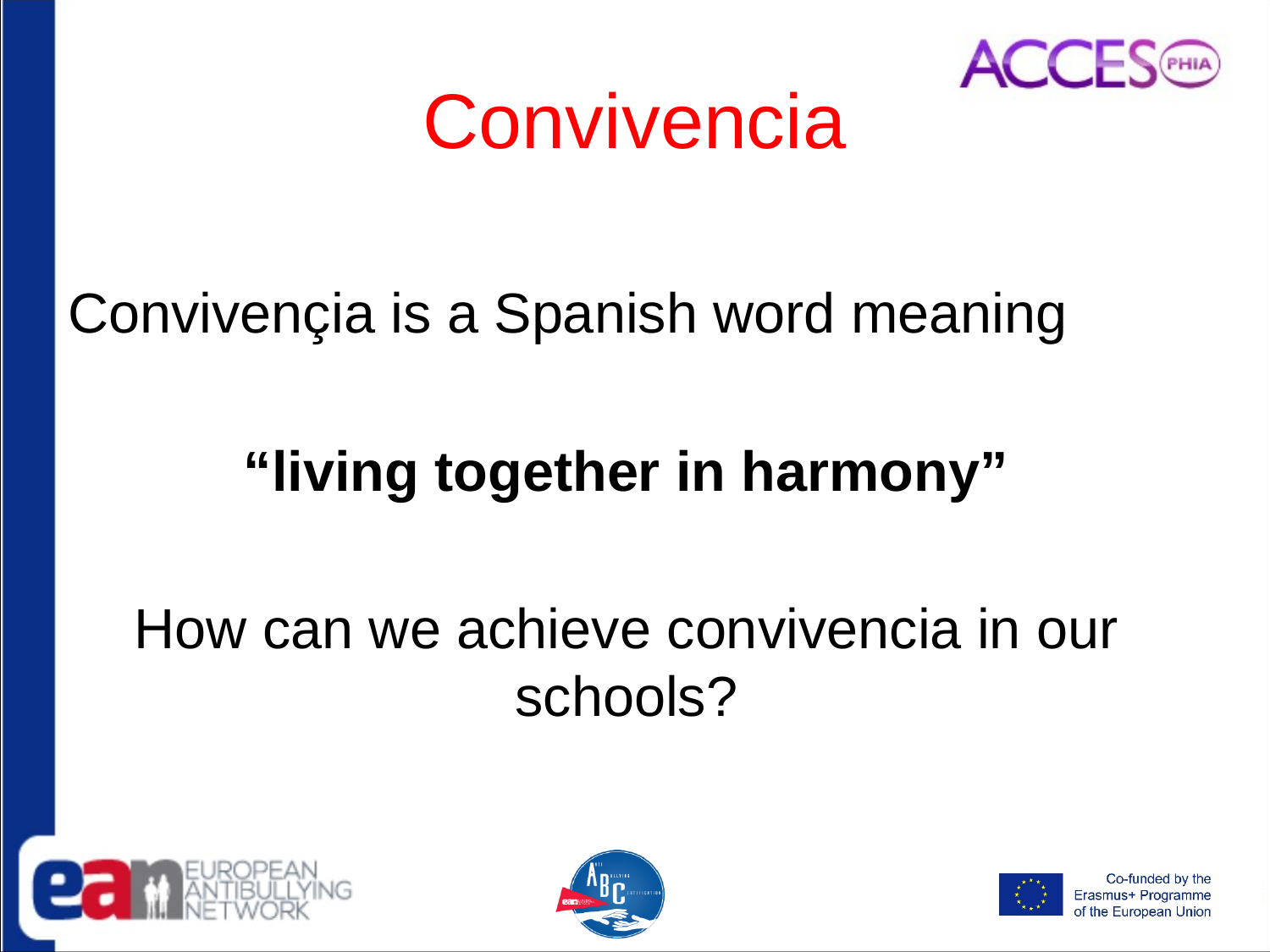

# Convivencia
Convivençia is a Spanish word meaning

“living together in harmony”

How can we achieve convivencia in our schools?